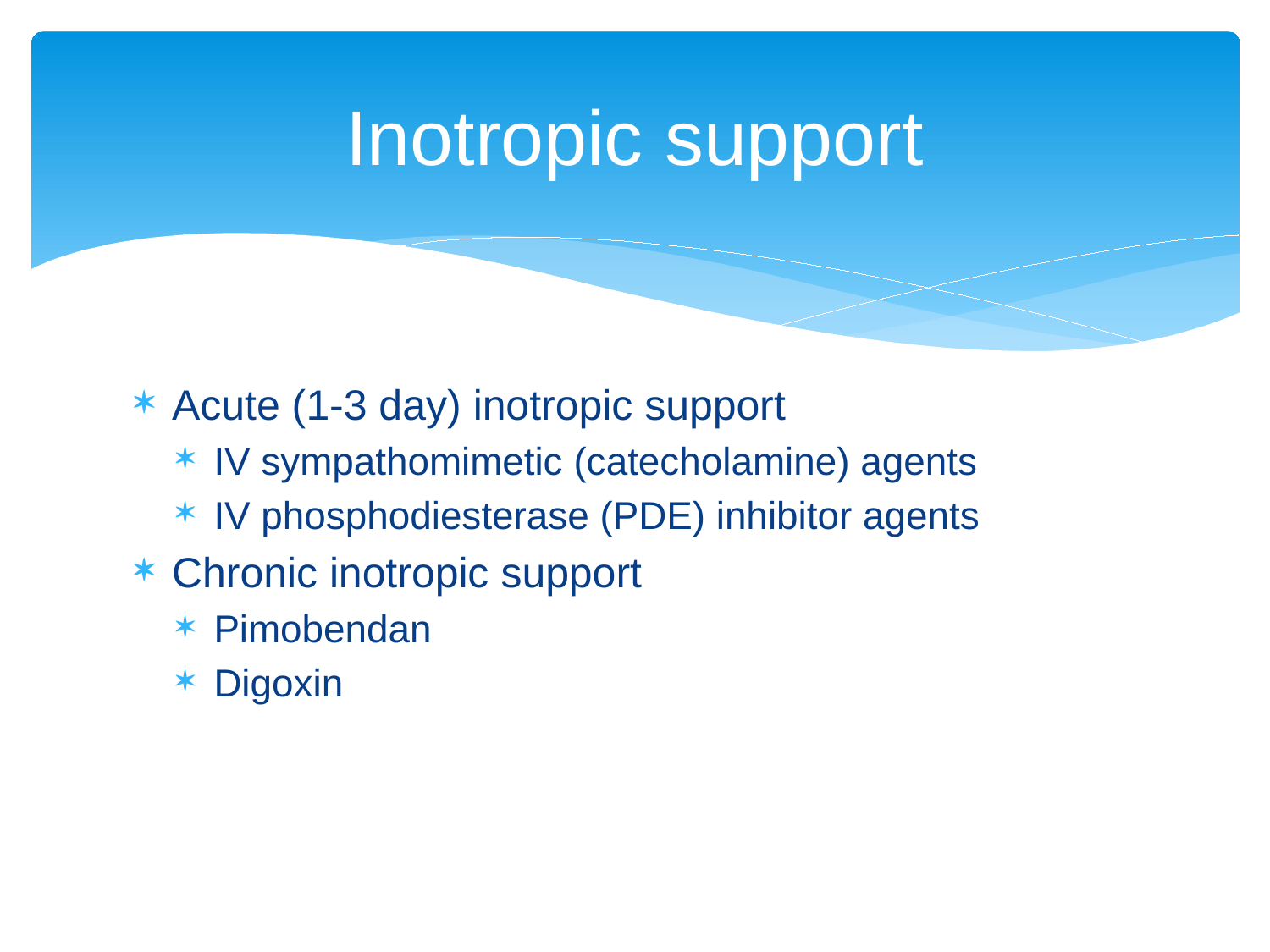

# Inotropic support
Acute (1-3 day) inotropic support
IV sympathomimetic (catecholamine) agents
IV phosphodiesterase (PDE) inhibitor agents
Chronic inotropic support
Pimobendan
Digoxin